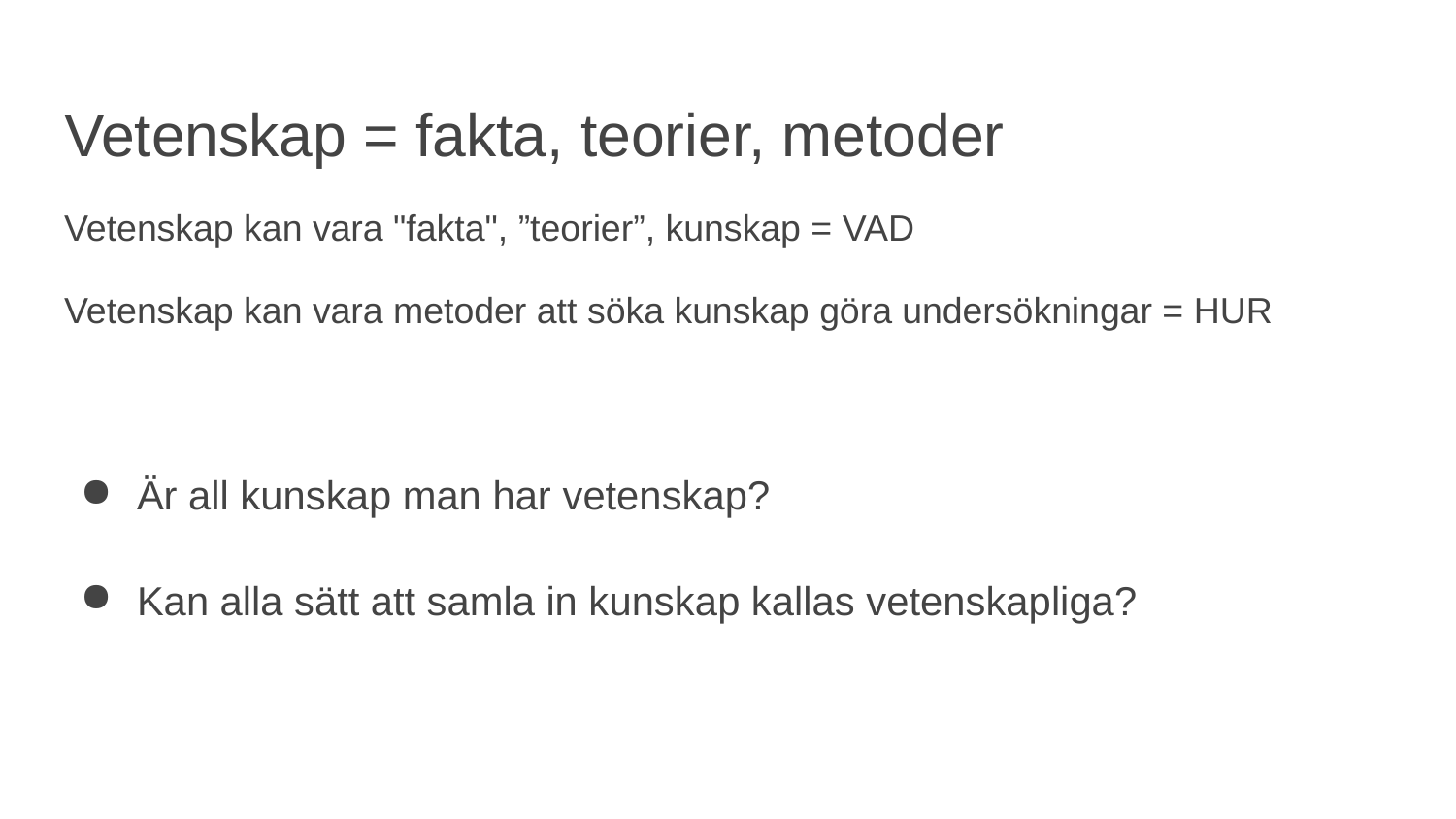

# Vetenskap = fakta, teorier, metoder
Vetenskap kan vara "fakta", ”teorier”, kunskap = VAD
Vetenskap kan vara metoder att söka kunskap göra undersökningar = HUR

Är all kunskap man har vetenskap?
Kan alla sätt att samla in kunskap kallas vetenskapliga?